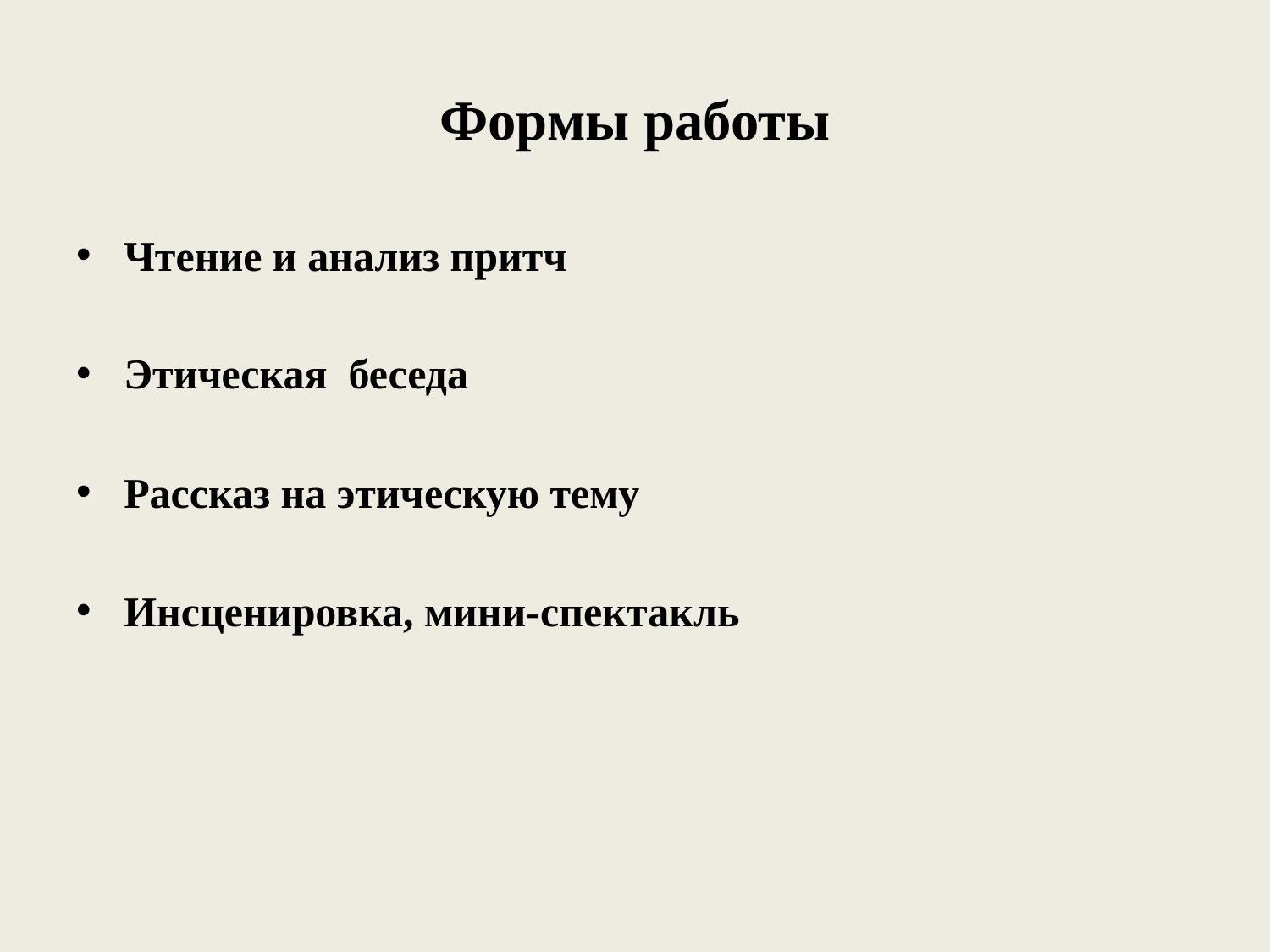

# Формы работы
Чтение и анализ притч

Этическая  беседа

Рассказ на этическую тему

Инсценировка, мини-спектакль